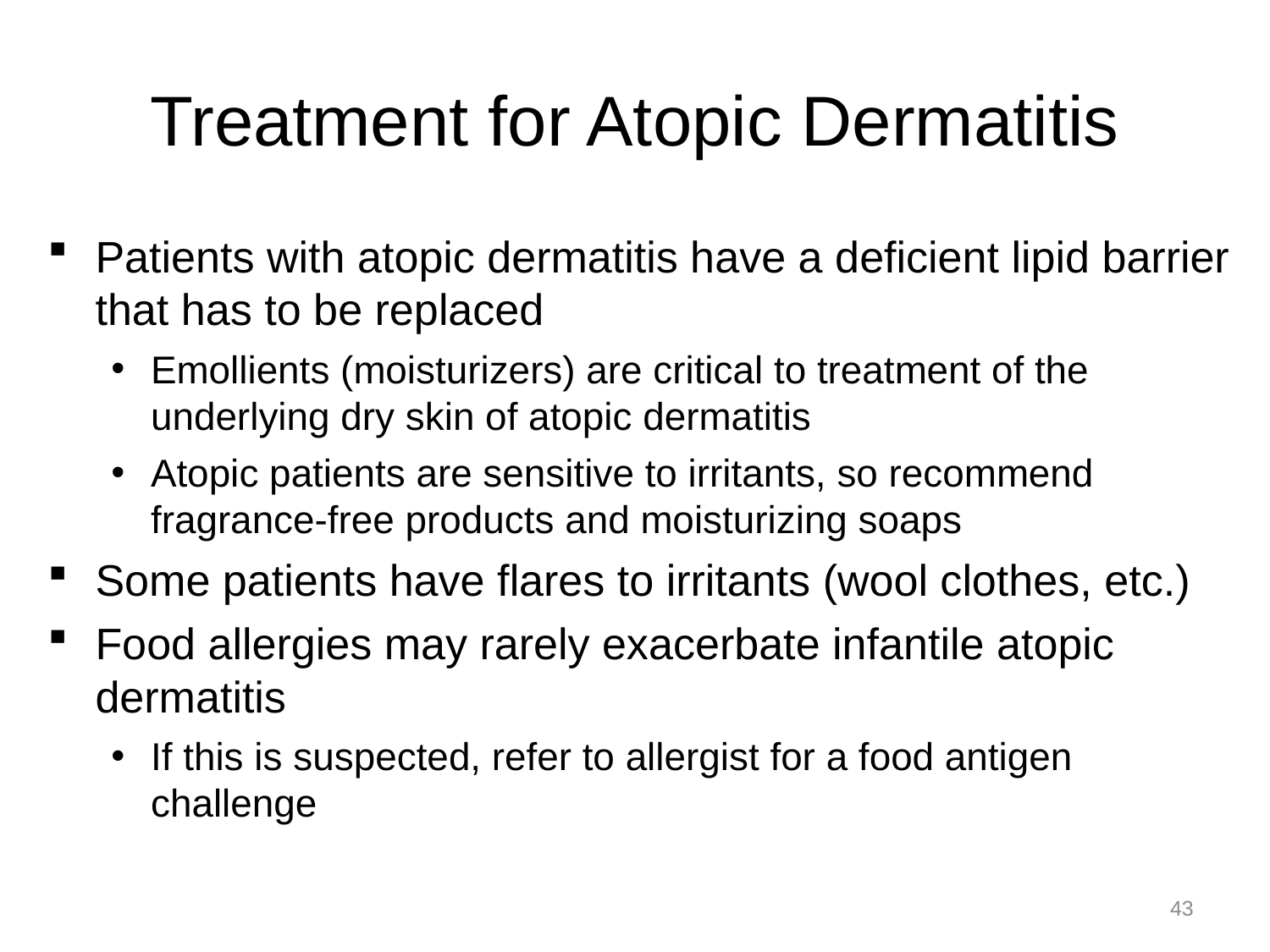

# Treatment for Atopic Dermatitis
Patients with atopic dermatitis have a deficient lipid barrier that has to be replaced
Emollients (moisturizers) are critical to treatment of the underlying dry skin of atopic dermatitis
Atopic patients are sensitive to irritants, so recommend fragrance-free products and moisturizing soaps
Some patients have flares to irritants (wool clothes, etc.)
Food allergies may rarely exacerbate infantile atopic dermatitis
If this is suspected, refer to allergist for a food antigen challenge
43